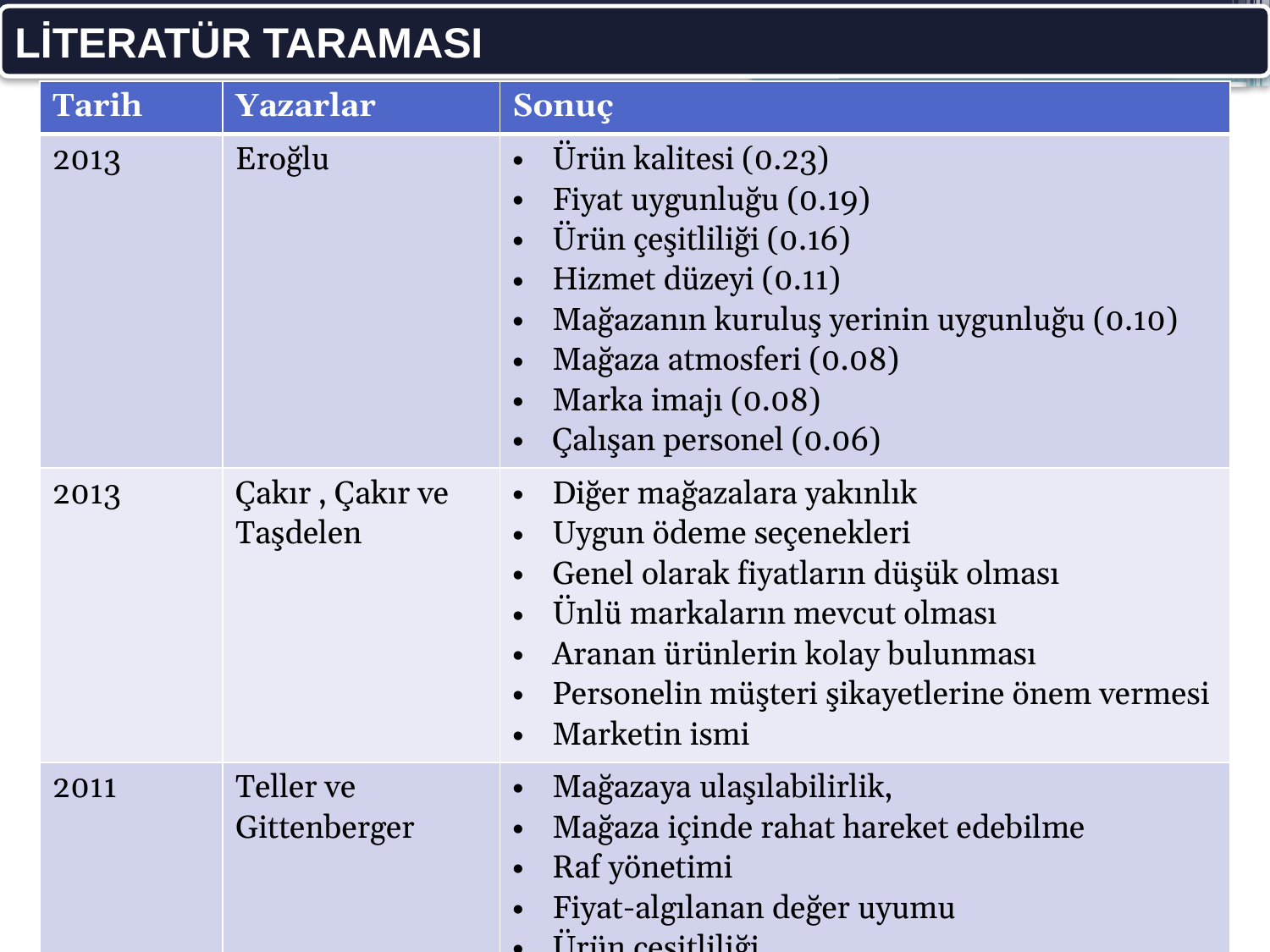

LİTERATÜR TARAMASI
| Tarih | Yazarlar | Sonuç |
| --- | --- | --- |
| 2013 | Eroğlu | Ürün kalitesi (0.23) Fiyat uygunluğu (0.19) Ürün çeşitliliği (0.16) Hizmet düzeyi (0.11) Mağazanın kuruluş yerinin uygunluğu (0.10) Mağaza atmosferi (0.08) Marka imajı (0.08) Çalışan personel (0.06) |
| 2013 | Çakır , Çakır ve Taşdelen | Diğer mağazalara yakınlık Uygun ödeme seçenekleri Genel olarak fiyatların düşük olması Ünlü markaların mevcut olması Aranan ürünlerin kolay bulunması Personelin müşteri şikayetlerine önem vermesi Marketin ismi |
| 2011 | Teller ve Gittenberger | Mağazaya ulaşılabilirlik, Mağaza içinde rahat hareket edebilme Raf yönetimi Fiyat-algılanan değer uyumu Ürün çeşitliliği |